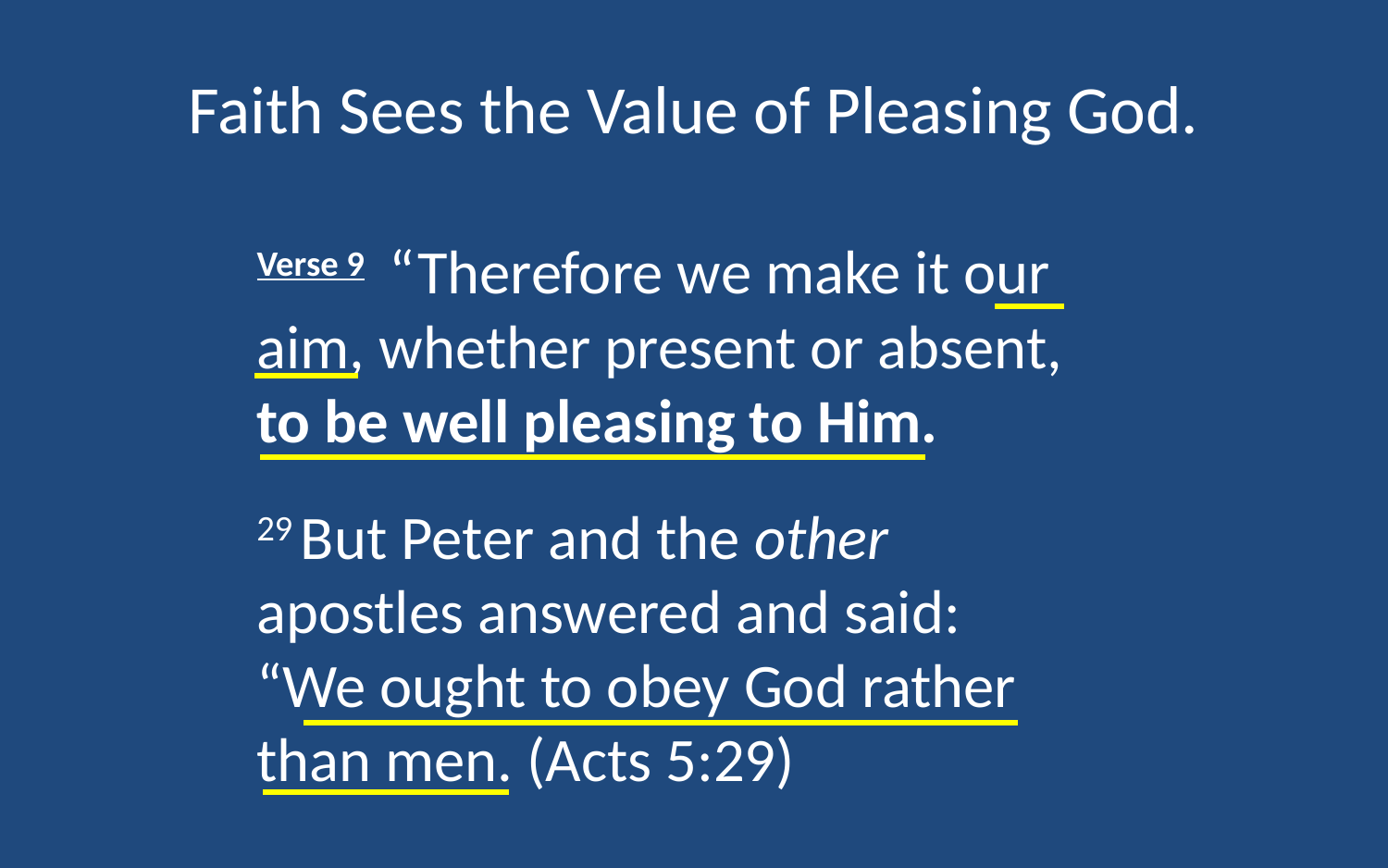

# Faith Sees the Value of Pleasing God.
Verse 9   “Therefore we make it our aim, whether present or absent, to be well pleasing to Him.
29 But Peter and the other apostles answered and said: “We ought to obey God rather than men. (Acts 5:29)